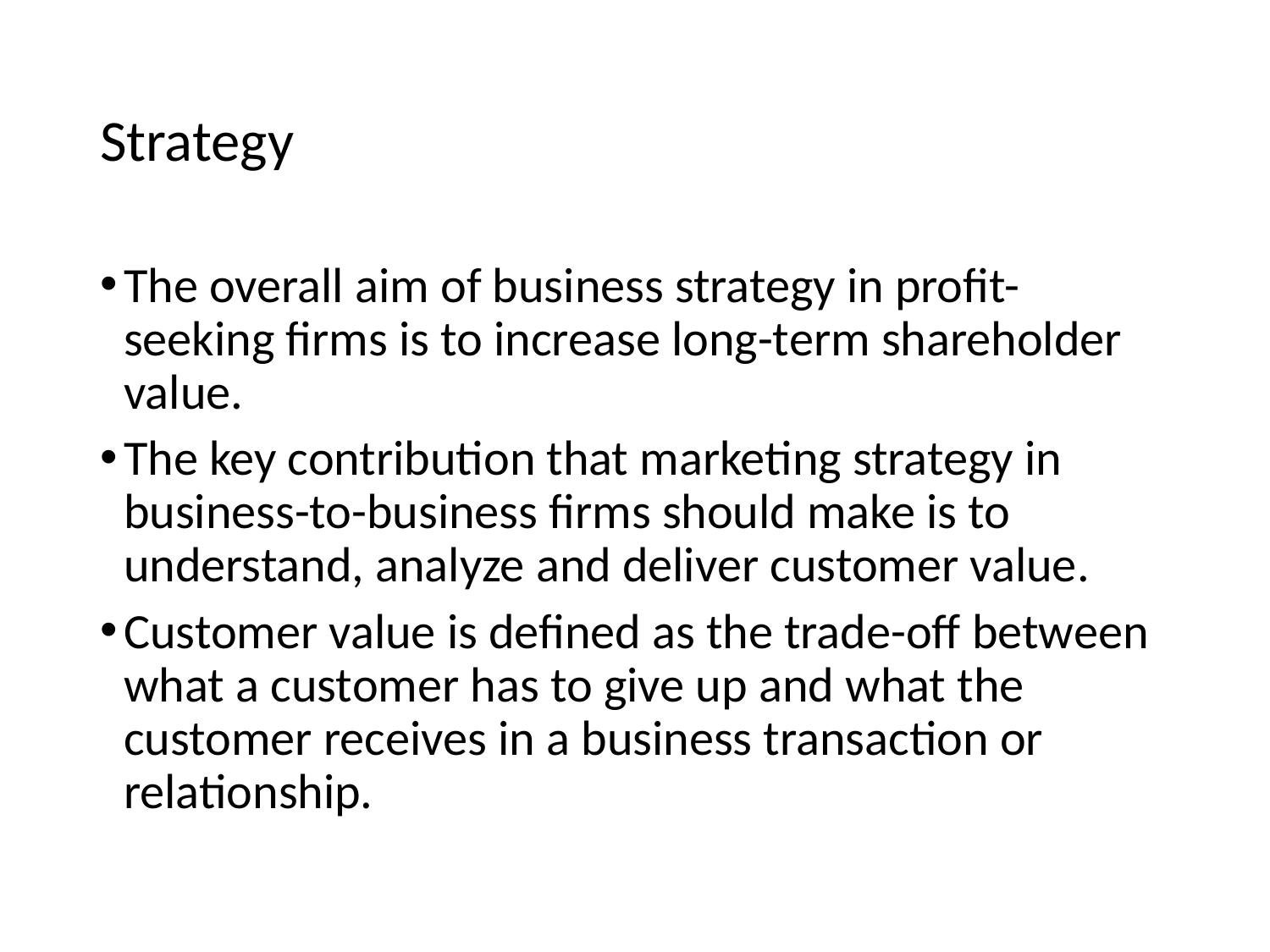

# Strategy
The overall aim of business strategy in profit-seeking firms is to increase long-term shareholder value.
The key contribution that marketing strategy in business-to-business firms should make is to understand, analyze and deliver customer value.
Customer value is defined as the trade-off between what a customer has to give up and what the customer receives in a business transaction or relationship.